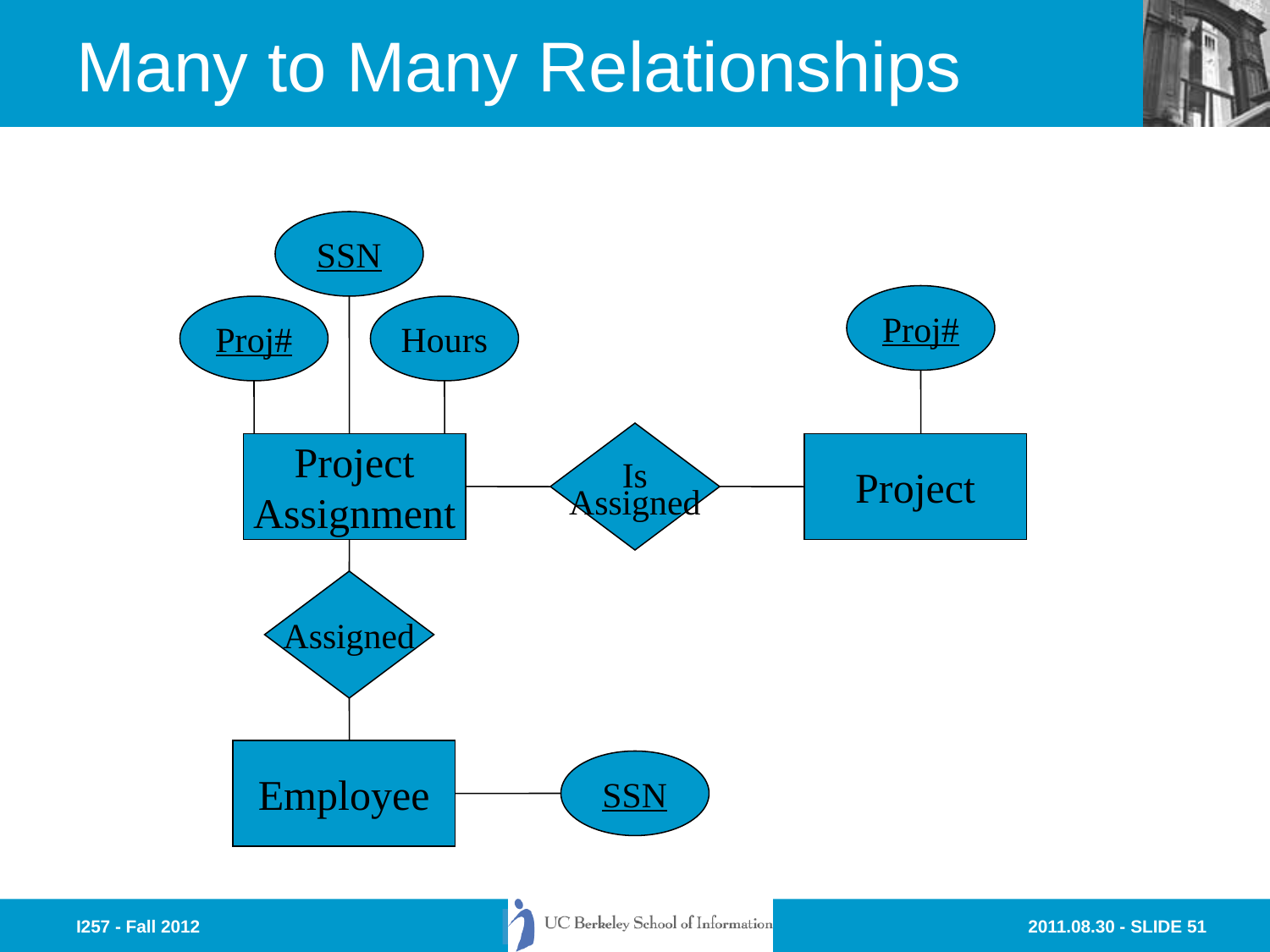

# Many to Many Relationships
SSN
Proj#
Proj#

Hours

Is
Assigned
Project
Assignment

Project

Assigned

SSN

Employee
I257 - Fall 2012